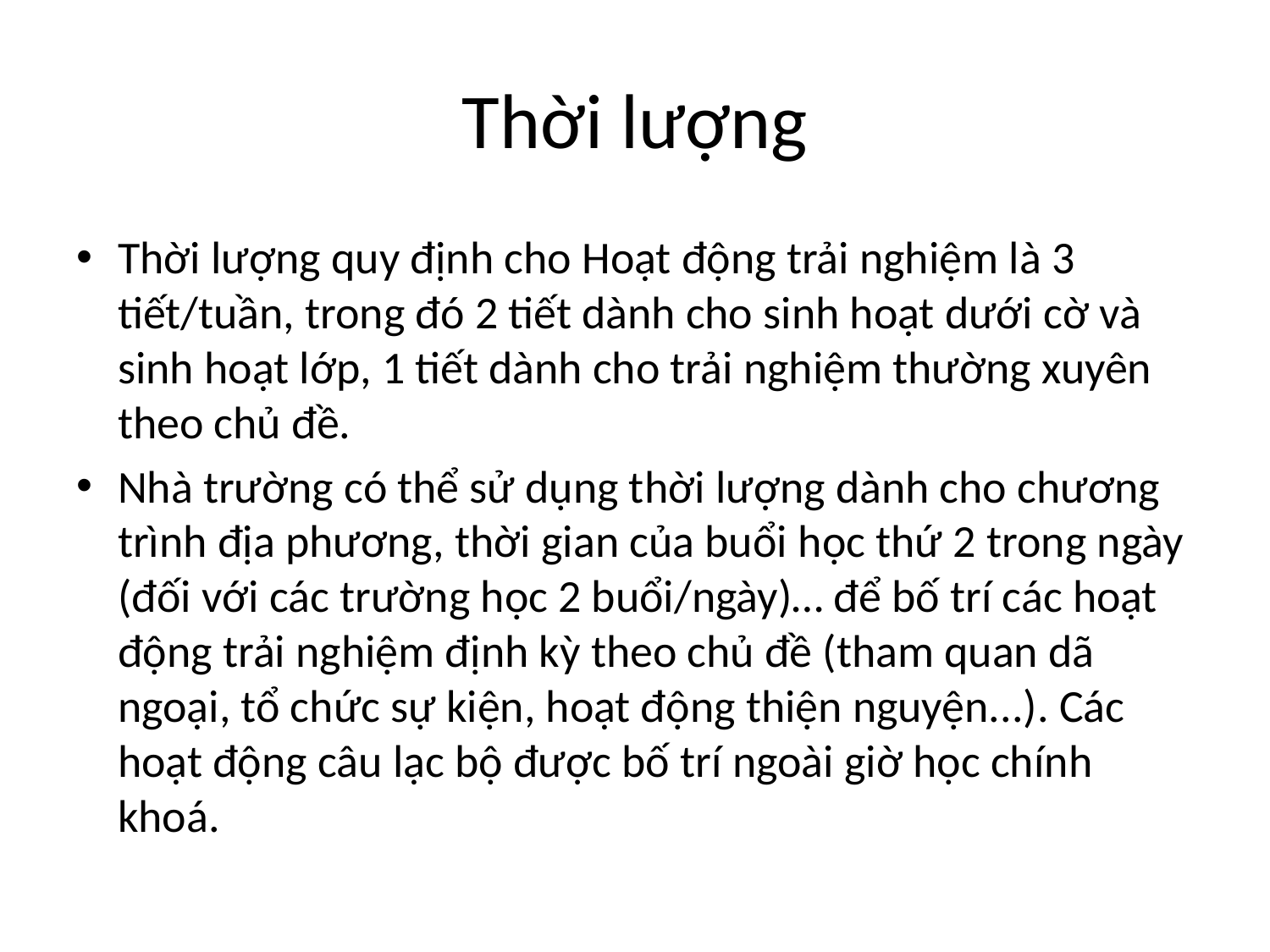

# Thời lượng
Thời lượng quy định cho Hoạt động trải nghiệm là 3 tiết/tuần, trong đó 2 tiết dành cho sinh hoạt dưới cờ và sinh hoạt lớp, 1 tiết dành cho trải nghiệm thường xuyên theo chủ đề.
Nhà trường có thể sử dụng thời lượng dành cho chương trình địa phương, thời gian của buổi học thứ 2 trong ngày (đối với các trường học 2 buổi/ngày)… để bố trí các hoạt động trải nghiệm định kỳ theo chủ đề (tham quan dã ngoại, tổ chức sự kiện, hoạt động thiện nguyện...). Các hoạt động câu lạc bộ được bố trí ngoài giờ học chính khoá.